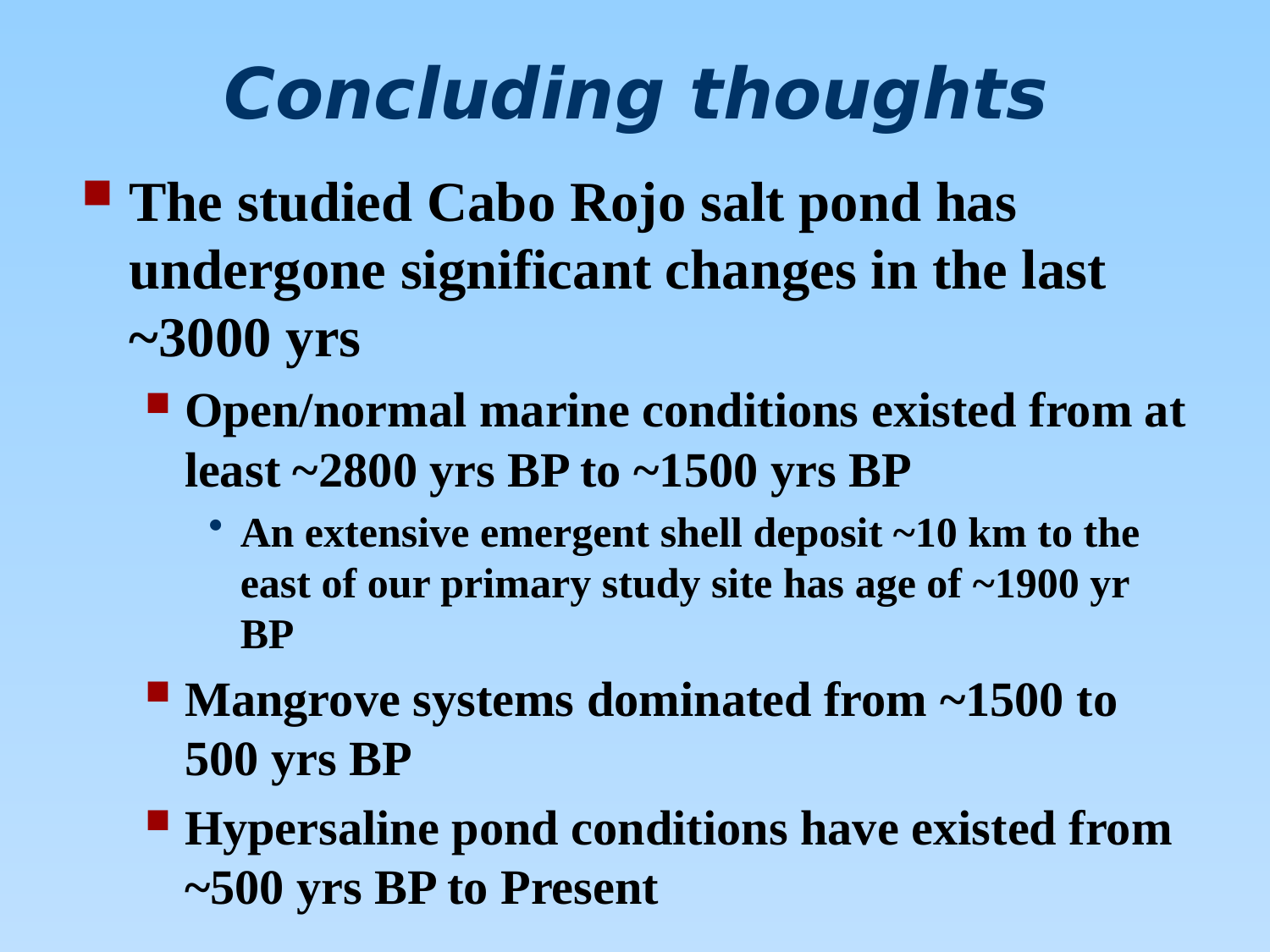

# Concluding thoughts
The studied Cabo Rojo salt pond has undergone significant changes in the last ~3000 yrs
Open/normal marine conditions existed from at least ~2800 yrs BP to ~1500 yrs BP
An extensive emergent shell deposit ~10 km to the east of our primary study site has age of ~1900 yr BP
Mangrove systems dominated from ~1500 to 500 yrs BP
Hypersaline pond conditions have existed from ~500 yrs BP to Present